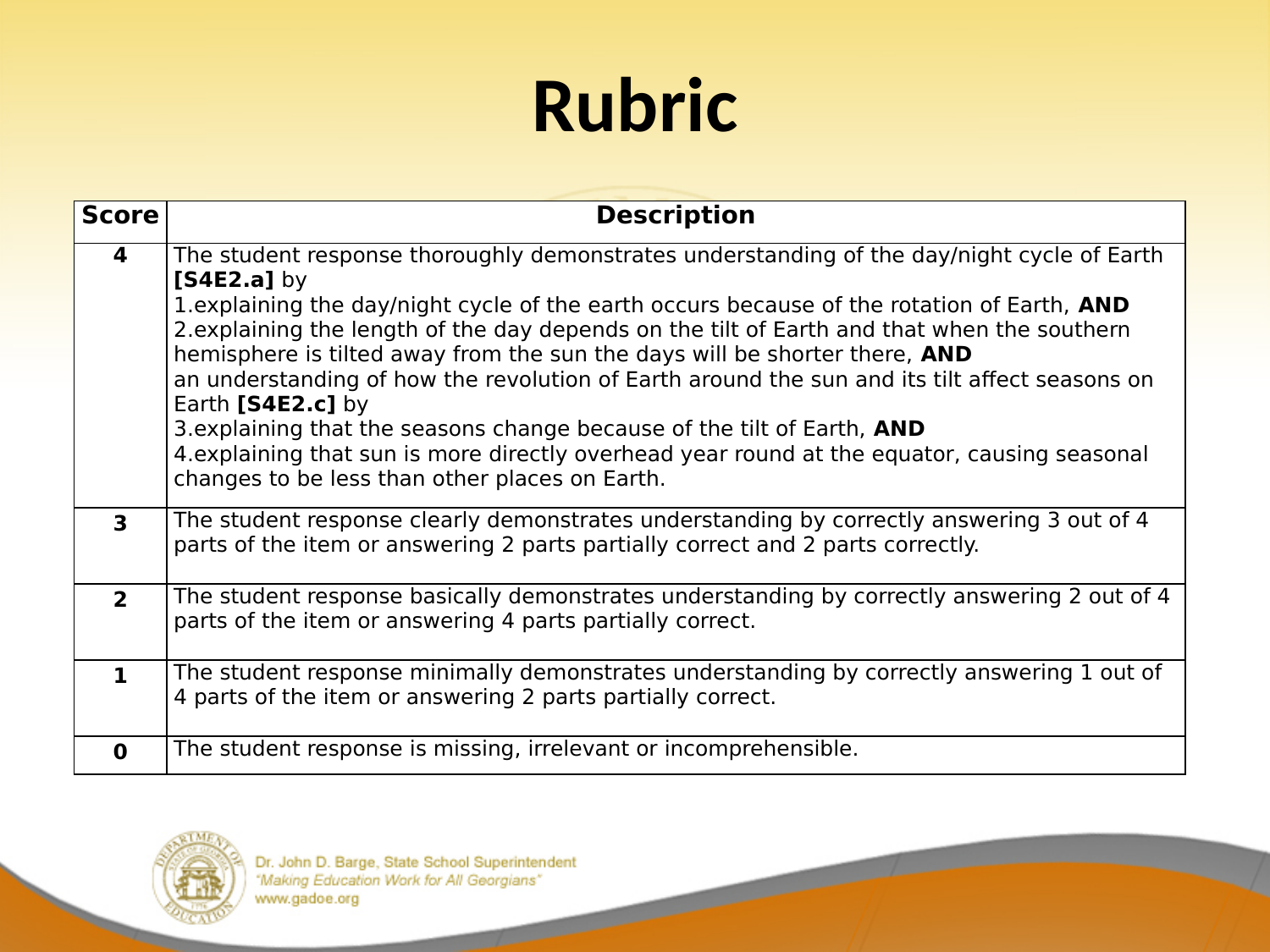

# Rubric
| Score | Description |
| --- | --- |
| 4 | The student response thoroughly demonstrates understanding of the day/night cycle of Earth [S4E2.a] by explaining the day/night cycle of the earth occurs because of the rotation of Earth, AND explaining the length of the day depends on the tilt of Earth and that when the southern hemisphere is tilted away from the sun the days will be shorter there, AND an understanding of how the revolution of Earth around the sun and its tilt affect seasons on Earth [S4E2.c] by explaining that the seasons change because of the tilt of Earth, AND explaining that sun is more directly overhead year round at the equator, causing seasonal changes to be less than other places on Earth. |
| 3 | The student response clearly demonstrates understanding by correctly answering 3 out of 4 parts of the item or answering 2 parts partially correct and 2 parts correctly. |
| 2 | The student response basically demonstrates understanding by correctly answering 2 out of 4 parts of the item or answering 4 parts partially correct. |
| 1 | The student response minimally demonstrates understanding by correctly answering 1 out of 4 parts of the item or answering 2 parts partially correct. |
| 0 | The student response is missing, irrelevant or incomprehensible. |